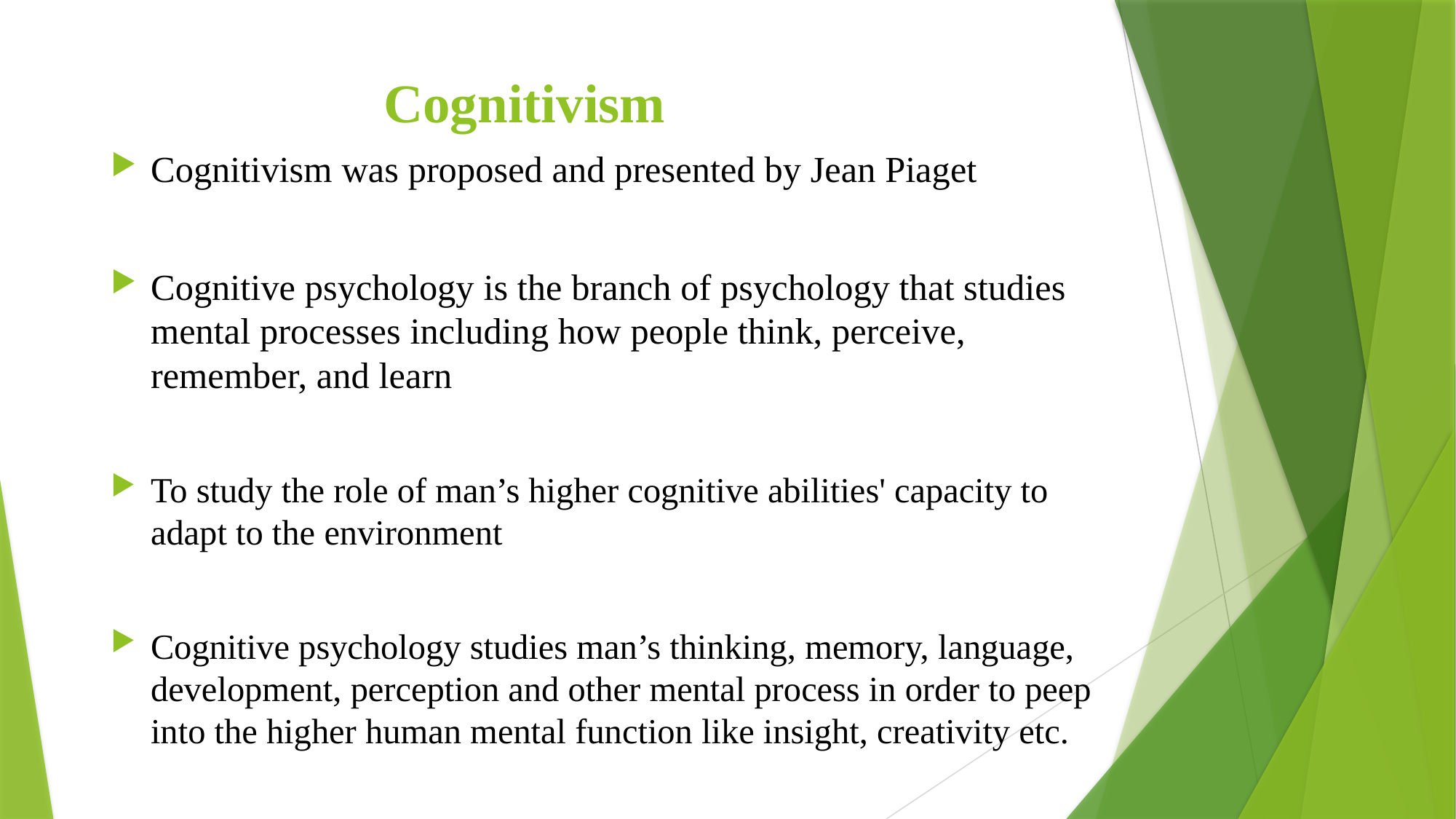

# Cognitivism
Cognitivism was proposed and presented by Jean Piaget

Cognitive psychology is the branch of psychology that studies mental processes including how people think, perceive, remember, and learn

To study the role of man’s higher cognitive abilities' capacity to adapt to the environment

Cognitive psychology studies man’s thinking, memory, language, development, perception and other mental process in order to peep into the higher human mental function like insight, creativity etc.